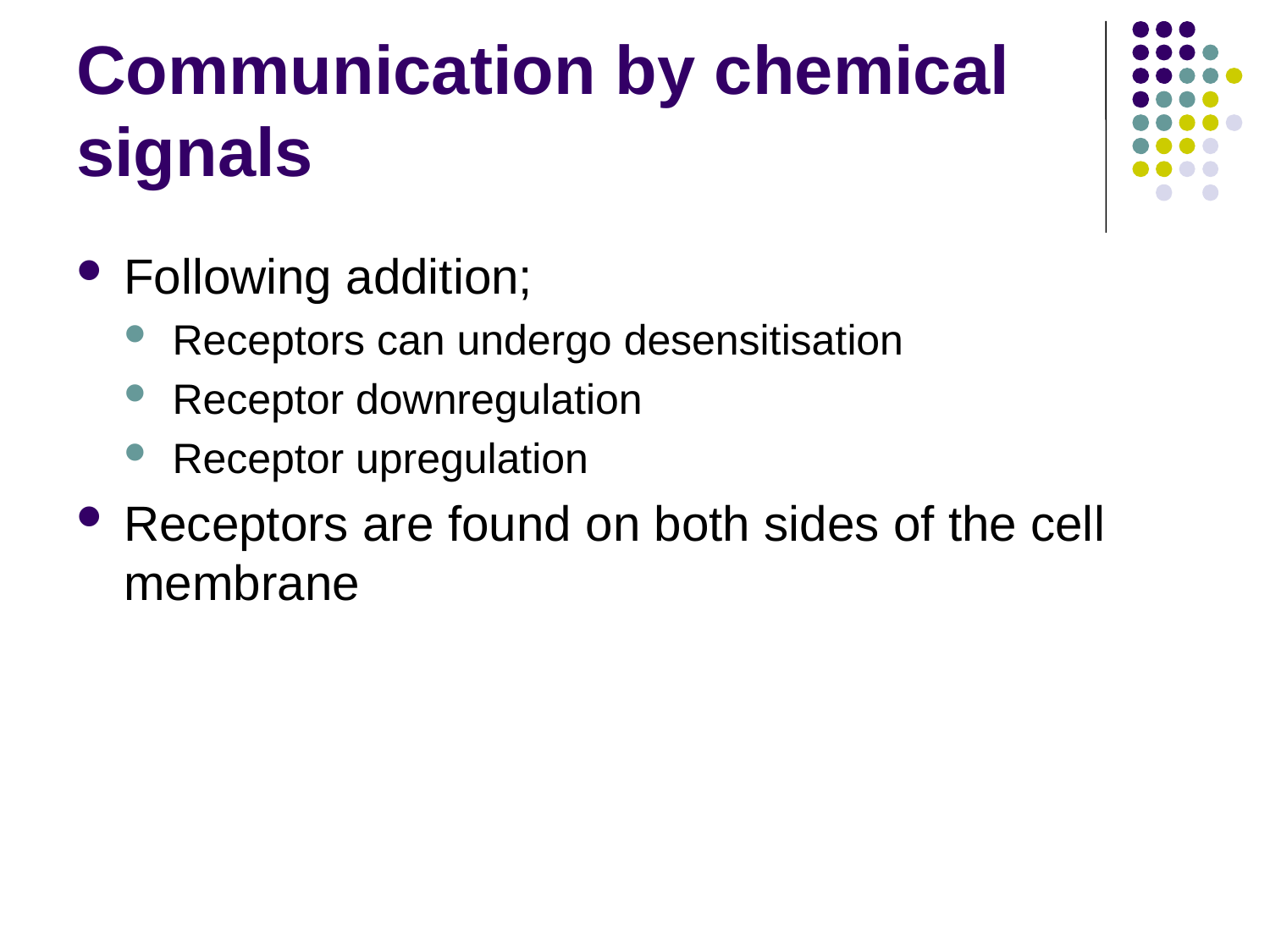

# Communication by chemical signals
Following addition;
Receptors can undergo desensitisation
Receptor downregulation
Receptor upregulation
Receptors are found on both sides of the cell membrane